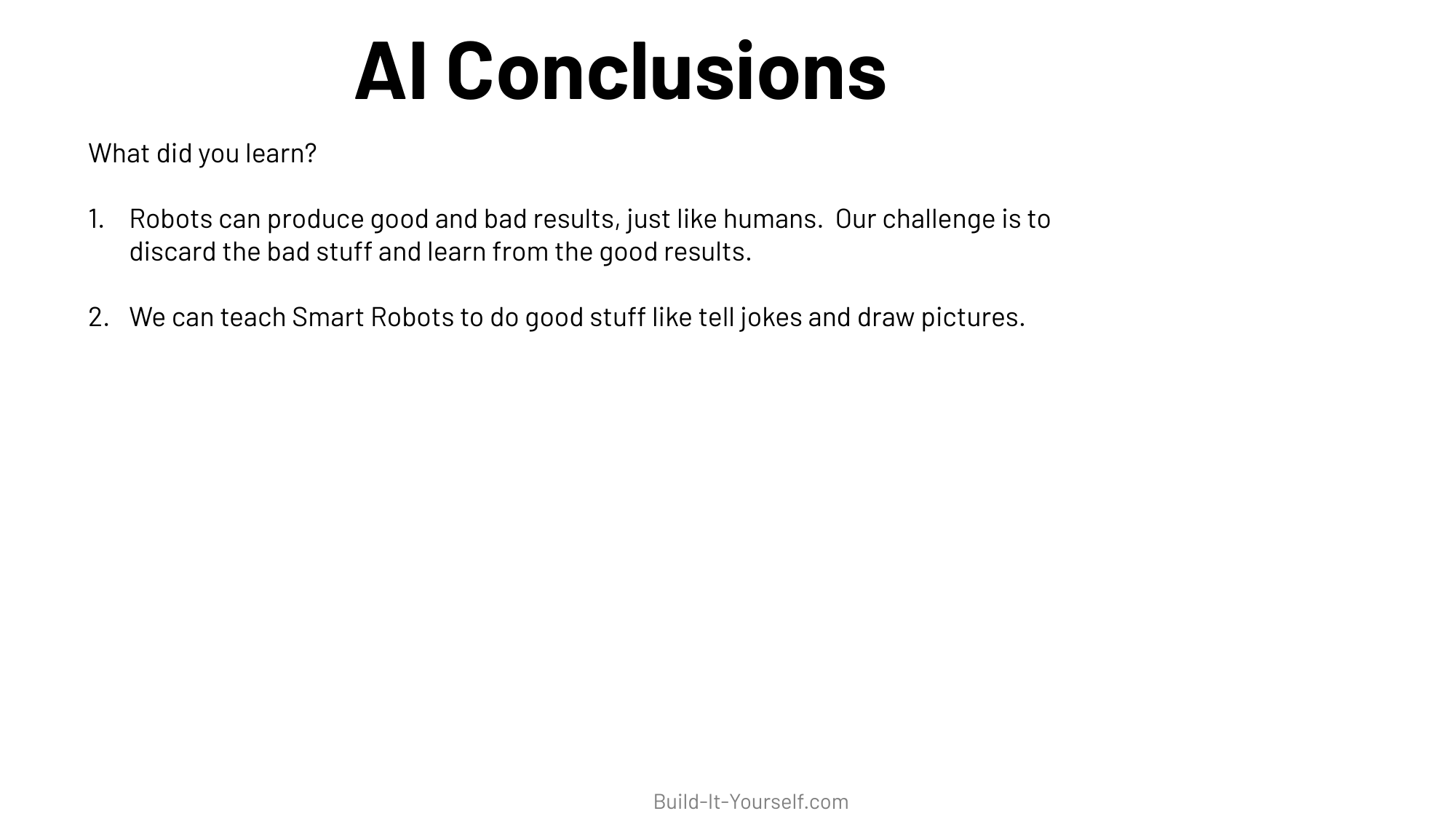

AI Conclusions
What did you learn?

Robots can produce good and bad results, just like humans.  Our challenge is to discard the bad stuff and learn from the good results.

We can teach Smart Robots to do good stuff like tell jokes and draw pictures.
Build-It-Yourself.com